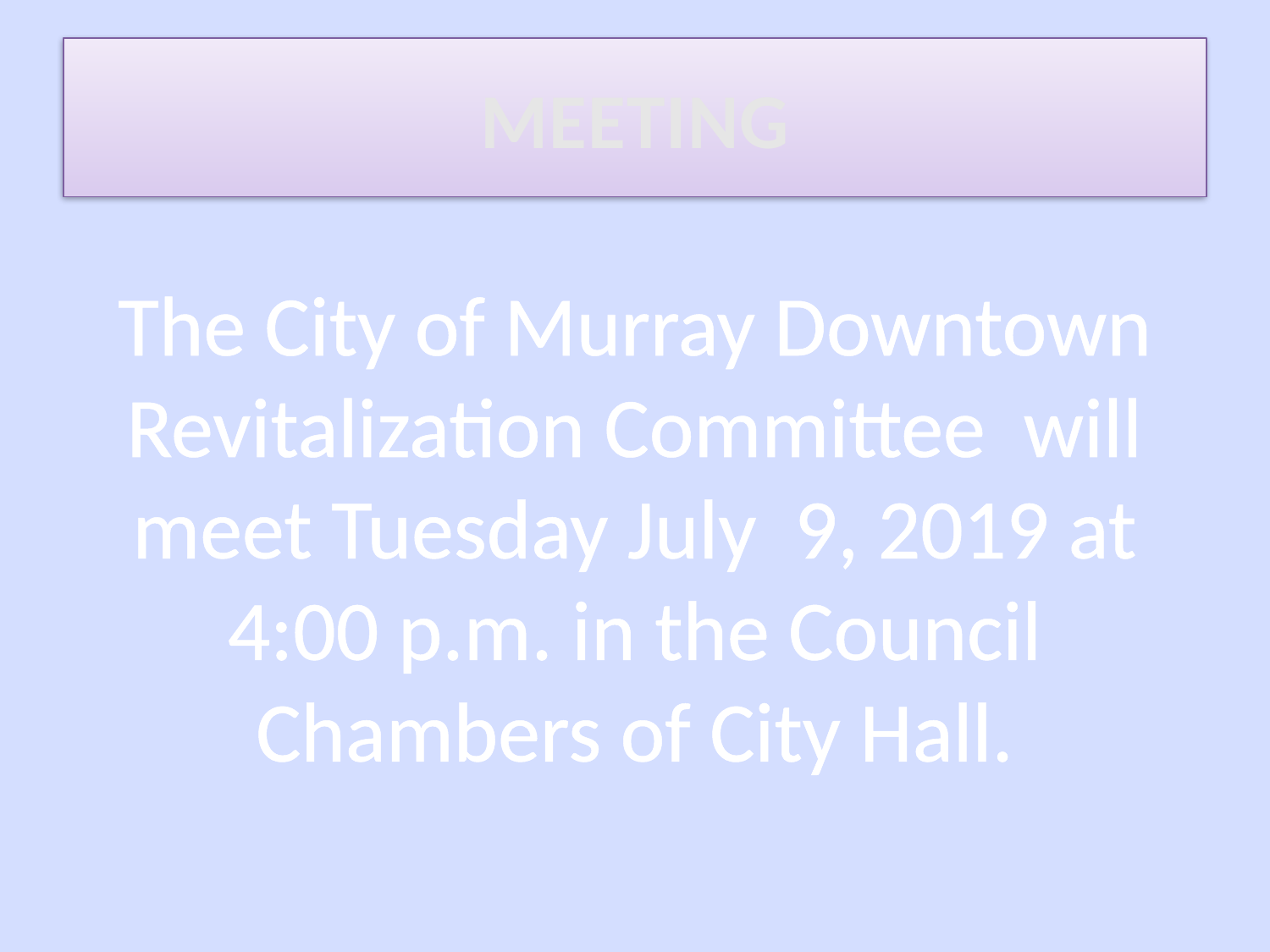

# MEETING
The City of Murray Downtown Revitalization Committee  will meet Tuesday July  9, 2019 at 4:00 p.m. in the Council Chambers of City Hall.